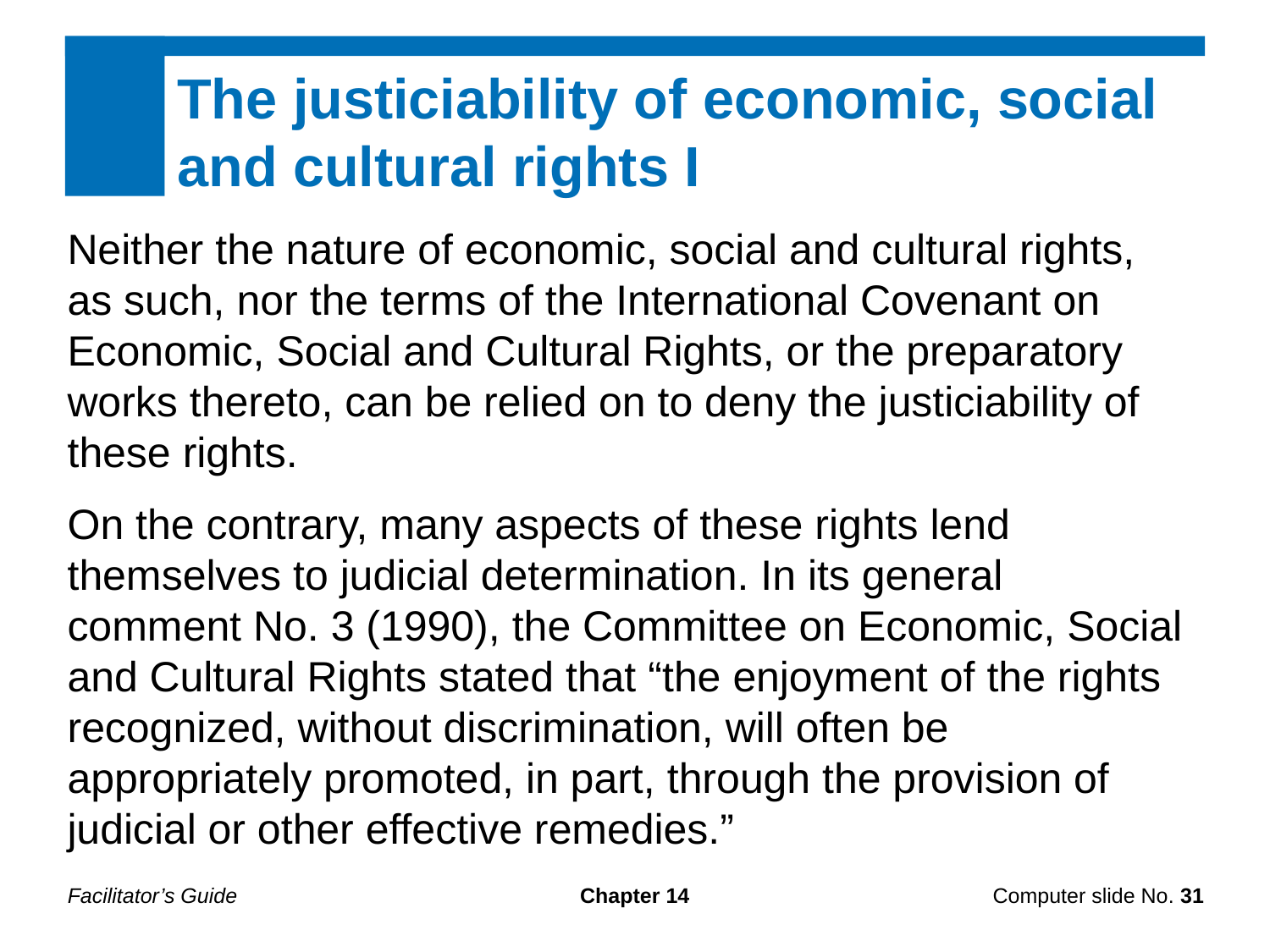

The justiciability of economic, social and cultural rights I
Neither the nature of economic, social and cultural rights, as such, nor the terms of the International Covenant on Economic, Social and Cultural Rights, or the preparatory works thereto, can be relied on to deny the justiciability of these rights.
On the contrary, many aspects of these rights lend themselves to judicial determination. In its general comment No. 3 (1990), the Committee on Economic, Social and Cultural Rights stated that “the enjoyment of the rights recognized, without discrimination, will often be appropriately promoted, in part, through the provision of judicial or other effective remedies.”
Facilitator’s Guide
Chapter 14
Computer slide No. 31